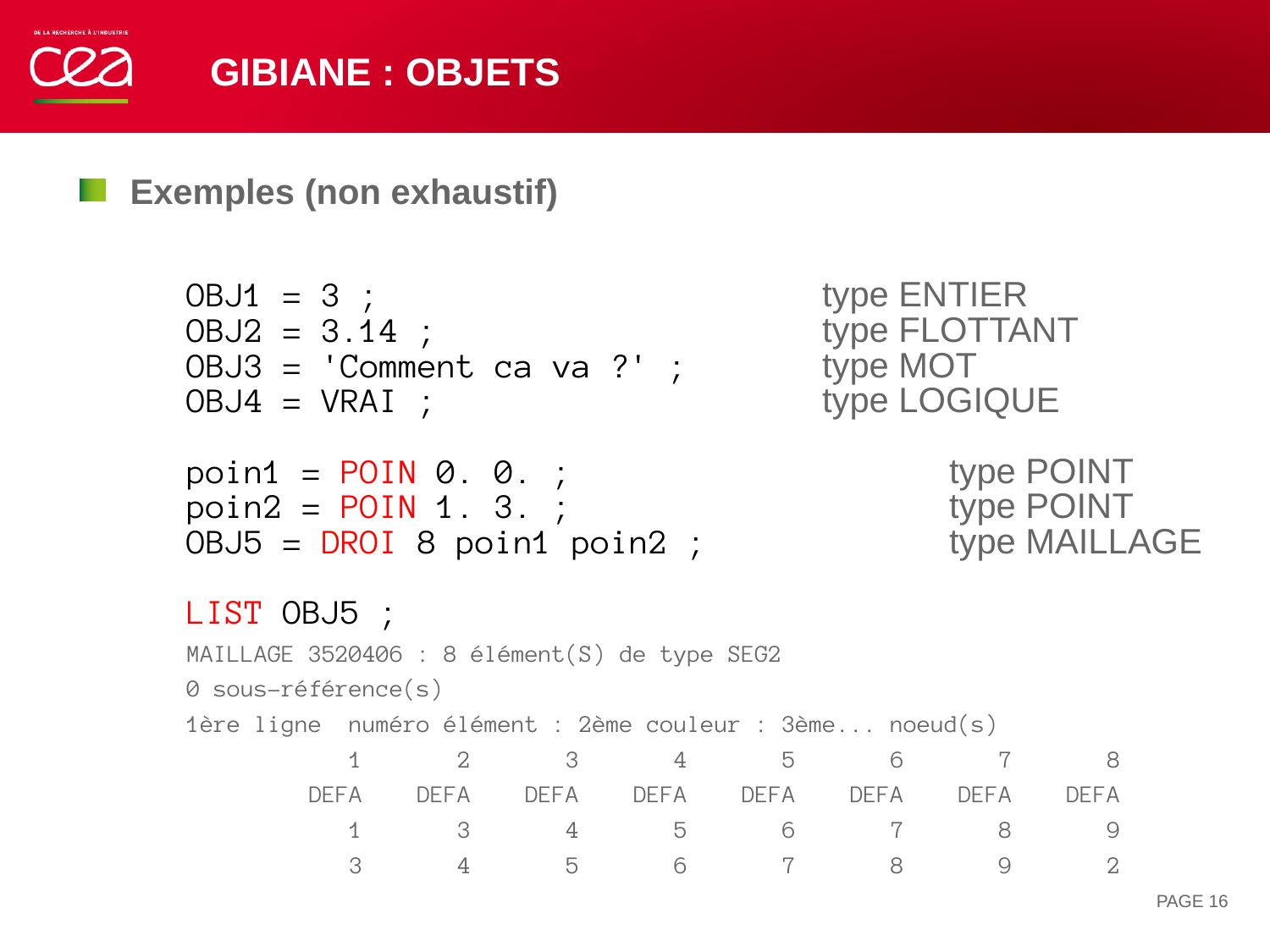

# Gibiane : objets
Exemples (non exhaustif)

OBJ1 = 3 ;				type ENTIER
OBJ2 = 3.14 ;				type FLOTTANT
OBJ3 = 'Comment ca va ?' ;		type MOT
OBJ4 = VRAI ;				type LOGIQUE

poin1 = POIN 0. 0. ;			type POINT
poin2 = POIN 1. 3. ;			type POINT
OBJ5 = DROI 8 poin1 poin2 ;		type MAILLAGE

LIST OBJ5 ;
MAILLAGE 3520406 : 8 élément(S) de type SEG2
0 sous-référence(s)
1ère ligne  numéro élément : 2ème couleur : 3ème... noeud(s)
            1       2       3       4       5       6       7       8
         DEFA    DEFA    DEFA    DEFA    DEFA    DEFA    DEFA    DEFA
            1       3       4       5       6       7       8       9
            3       4       5       6       7       8       9       2
PAGE 16